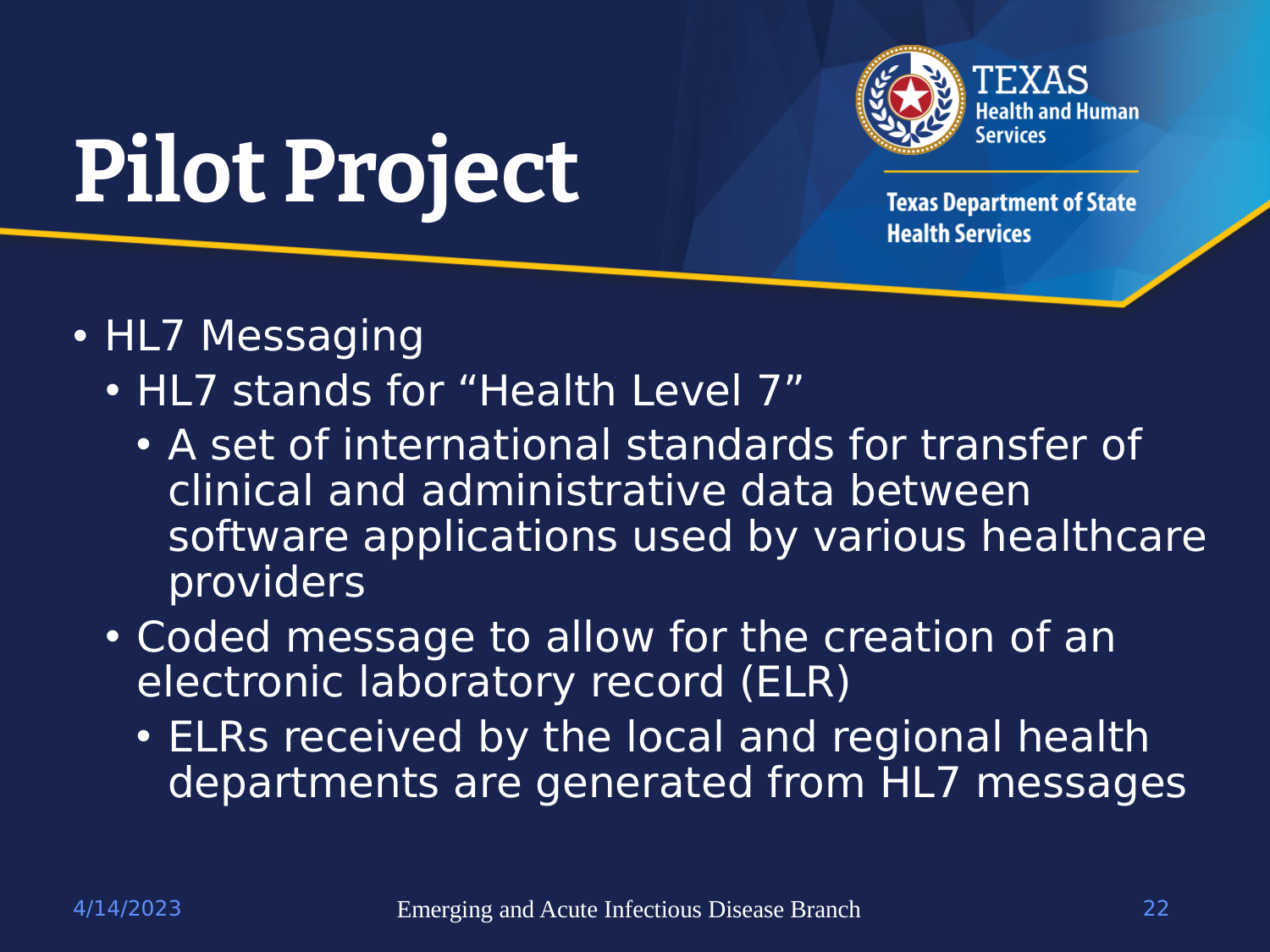

# Pilot Project
HL7 Messaging
HL7 stands for “Health Level 7”
A set of international standards for transfer of clinical and administrative data between software applications used by various healthcare providers
Coded message to allow for the creation of an electronic laboratory record (ELR)
ELRs received by the local and regional health departments are generated from HL7 messages
4/14/2023
Emerging and Acute Infectious Disease Branch
22